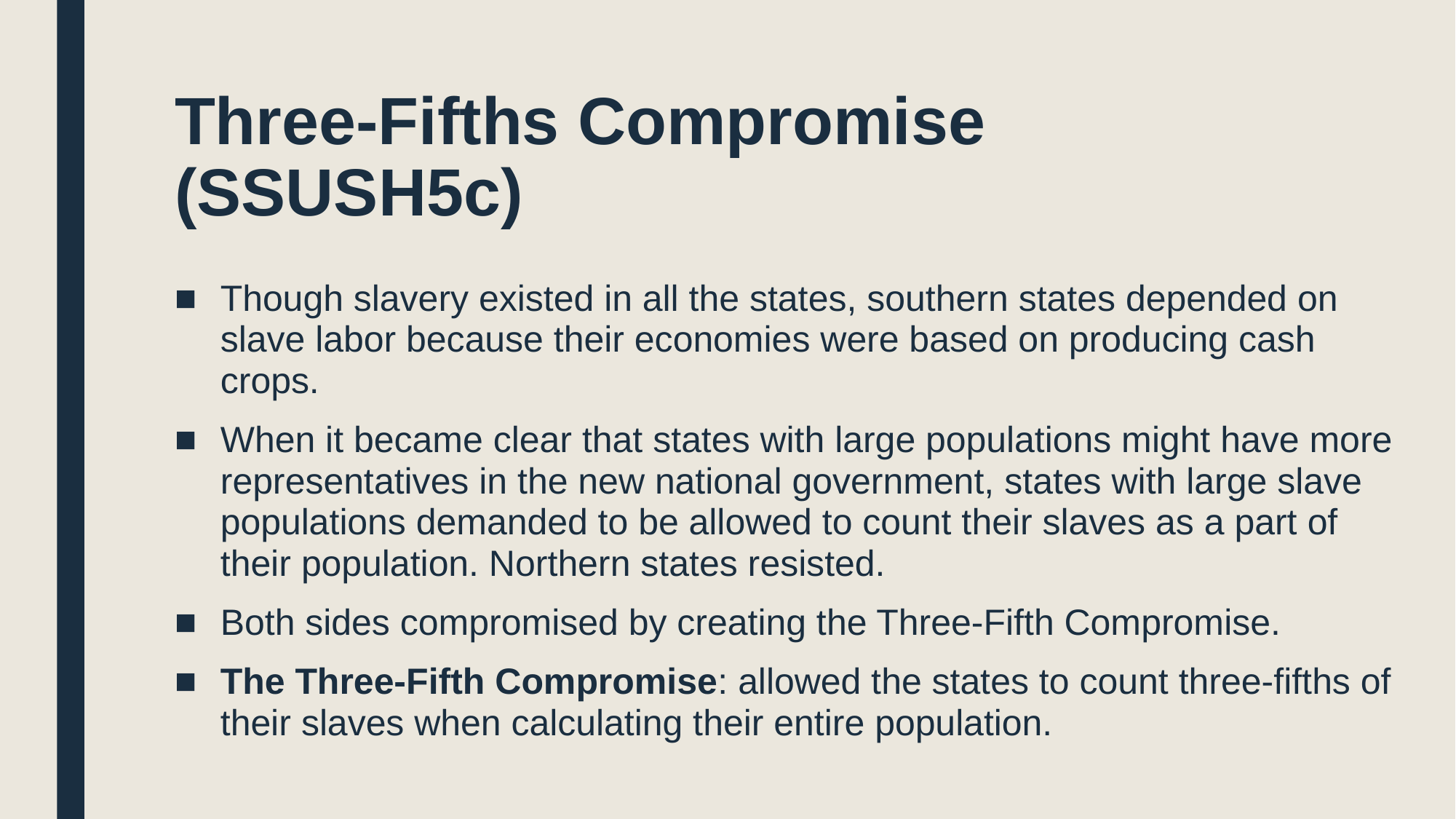

# Three-Fifths Compromise (SSUSH5c)
Though slavery existed in all the states, southern states depended on slave labor because their economies were based on producing cash crops.
When it became clear that states with large populations might have more representatives in the new national government, states with large slave populations demanded to be allowed to count their slaves as a part of their population. Northern states resisted.
Both sides compromised by creating the Three-Fifth Compromise.
The Three-Fifth Compromise: allowed the states to count three-fifths of their slaves when calculating their entire population.